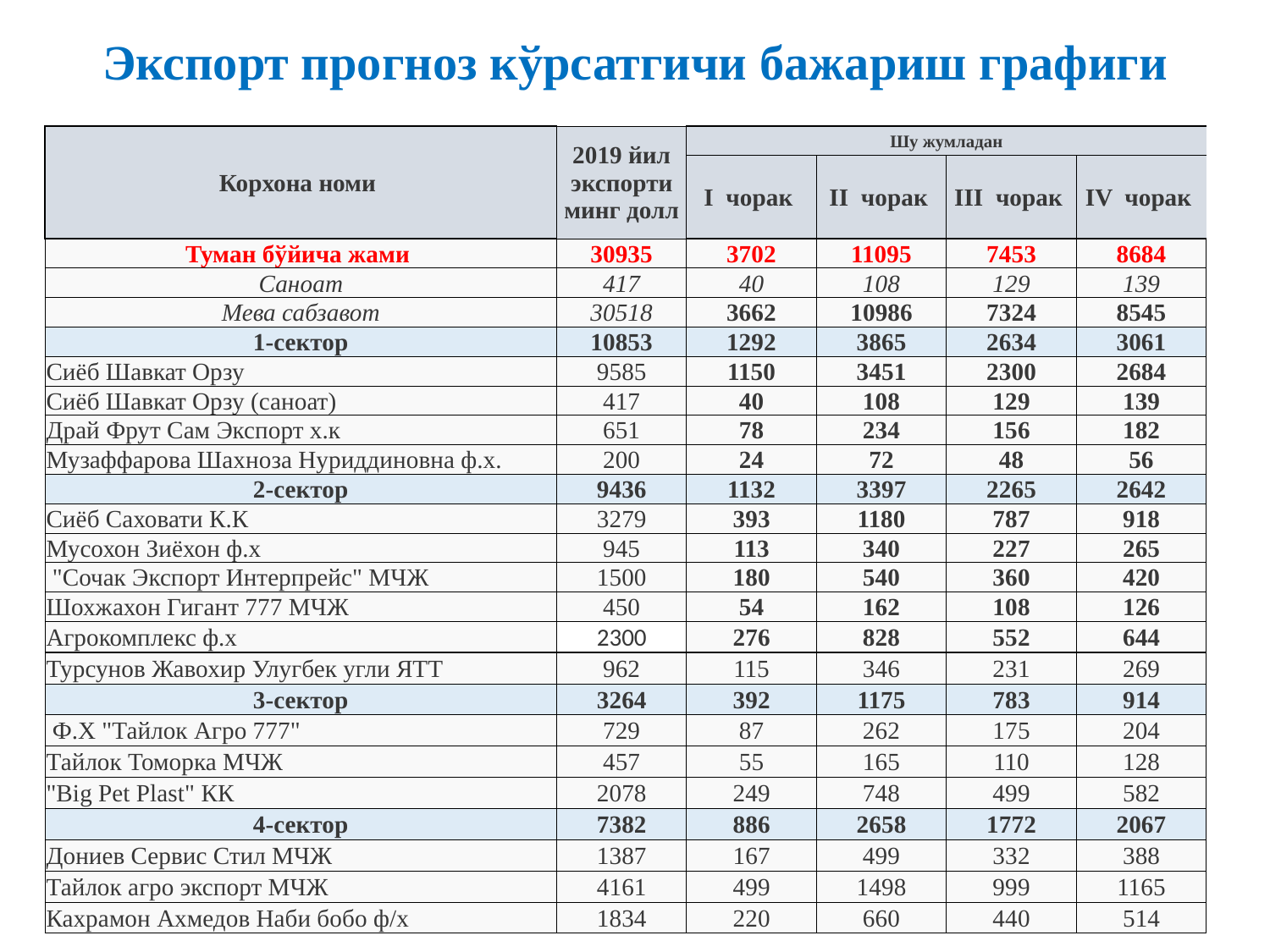

# Экспорт прогноз кўрсатгичи бажариш графиги
| Корхона номи | 2019 йил экспорти минг долл | Шу жумладан |  |  |  |
| --- | --- | --- | --- | --- | --- |
|  |  | I чорак | II чорак | III чорак | IV чорак |
| Туман бўйича жами | 30935 | 3702 | 11095 | 7453 | 8684 |
| Саноат | 417 | 40 | 108 | 129 | 139 |
| Мева сабзавот | 30518 | 3662 | 10986 | 7324 | 8545 |
| 1-сектор | 10853 | 1292 | 3865 | 2634 | 3061 |
| Сиёб Шавкат Орзу | 9585 | 1150 | 3451 | 2300 | 2684 |
| Сиёб Шавкат Орзу (саноат) | 417 | 40 | 108 | 129 | 139 |
| Драй Фрут Сам Экспорт х.к | 651 | 78 | 234 | 156 | 182 |
| Музаффарова Шахноза Нуриддиновна ф.х. | 200 | 24 | 72 | 48 | 56 |
| 2-сектор | 9436 | 1132 | 3397 | 2265 | 2642 |
| Сиёб Саховати К.К | 3279 | 393 | 1180 | 787 | 918 |
| Мусохон Зиёхон ф.х | 945 | 113 | 340 | 227 | 265 |
| "Сочак Экспорт Интерпрейс" МЧЖ | 1500 | 180 | 540 | 360 | 420 |
| Шохжахон Гигант 777 МЧЖ | 450 | 54 | 162 | 108 | 126 |
| Агрокомплекс ф.х | 2300 | 276 | 828 | 552 | 644 |
| Турсунов Жавохир Улугбек угли ЯТТ | 962 | 115 | 346 | 231 | 269 |
| 3-сектор | 3264 | 392 | 1175 | 783 | 914 |
| Ф.Х "Тайлок Агро 777" | 729 | 87 | 262 | 175 | 204 |
| Тайлок Томорка МЧЖ | 457 | 55 | 165 | 110 | 128 |
| "Big Pet Plast" КК | 2078 | 249 | 748 | 499 | 582 |
| 4-сектор | 7382 | 886 | 2658 | 1772 | 2067 |
| Дониев Сервис Стил МЧЖ | 1387 | 167 | 499 | 332 | 388 |
| Тайлок агро экспорт МЧЖ | 4161 | 499 | 1498 | 999 | 1165 |
| Кахрамон Ахмедов Наби бобо ф/х | 1834 | 220 | 660 | 440 | 514 |